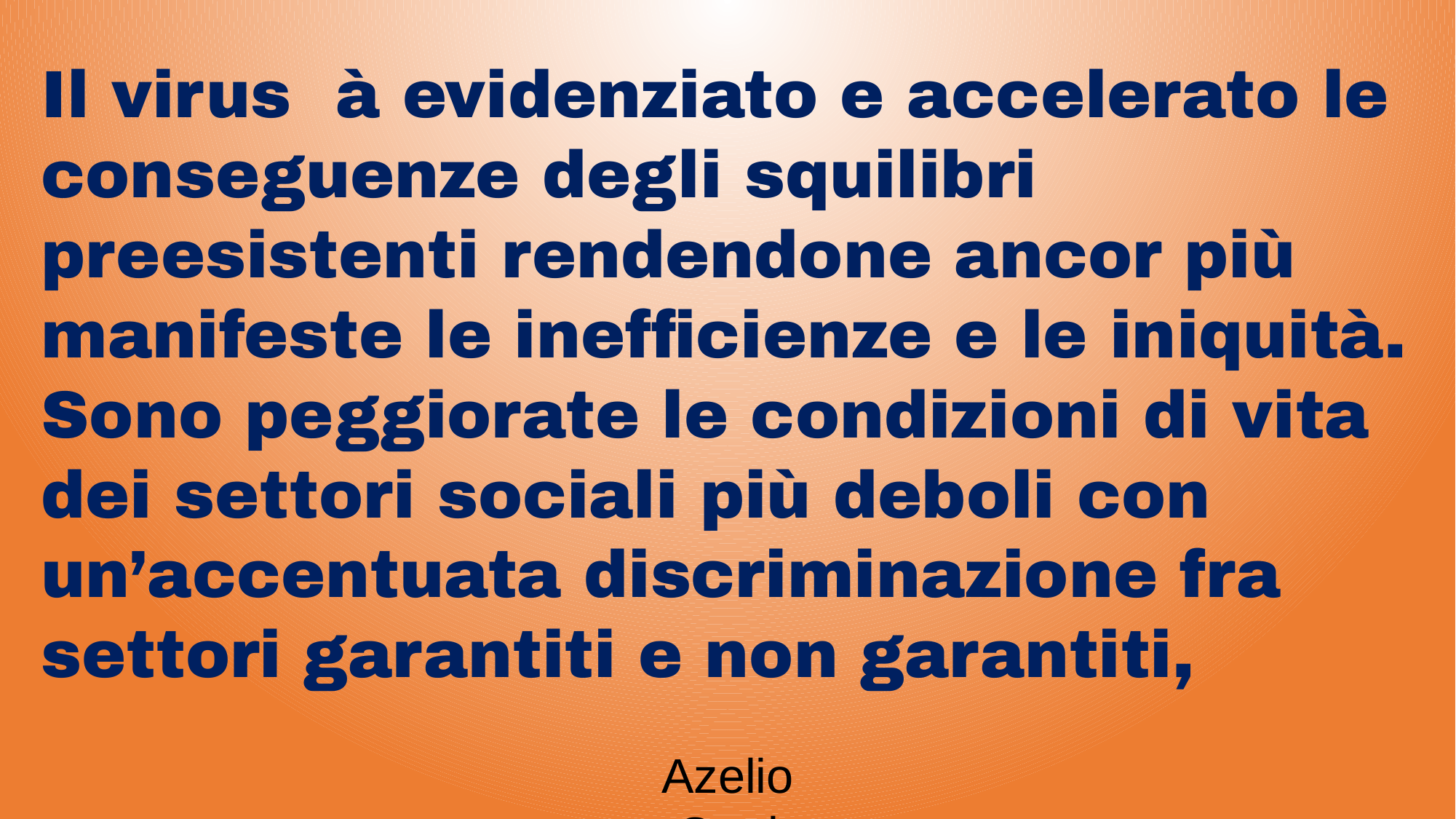

Il virus  à evidenziato e accelerato le conseguenze degli squilibri preesistenti rendendone ancor più manifeste le inefficienze e le iniquità.
Sono peggiorate le condizioni di vita dei settori sociali più deboli con un’accentuata discriminazione fra settori garantiti e non garantiti,
Azelio Gani